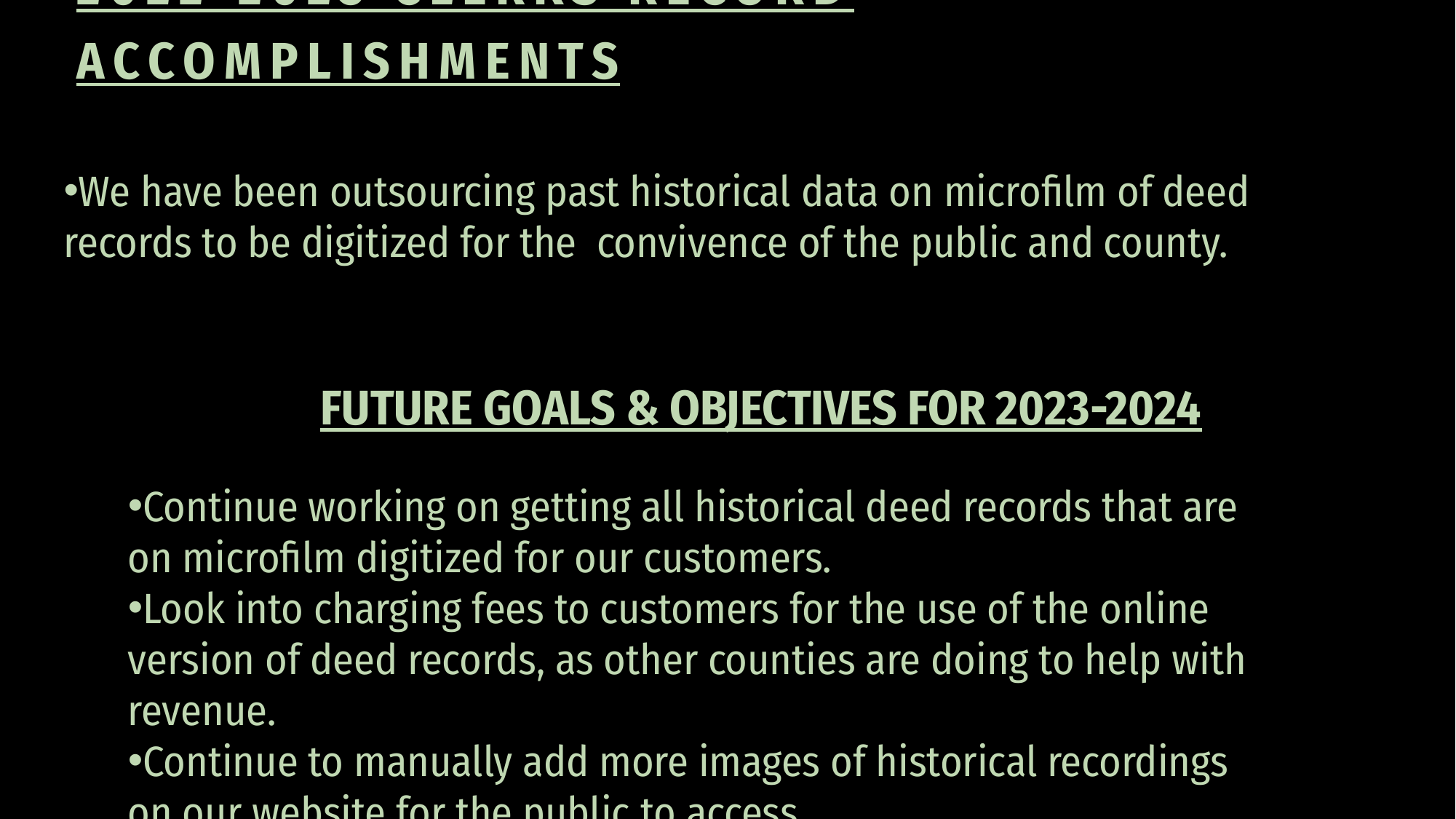

# 2022-2023 CLERKS RECORD accomplishments
We have been outsourcing past historical data on microfilm of deed records to be digitized for the  convivence of the public and county.

FUTURE GOALS & OBJECTIVES FOR 2023-2024
Continue working on getting all historical deed records that are on microfilm digitized for our customers.
Look into charging fees to customers for the use of the online version of deed records, as other counties are doing to help with revenue.
Continue to manually add more images of historical recordings on our website for the public to access.